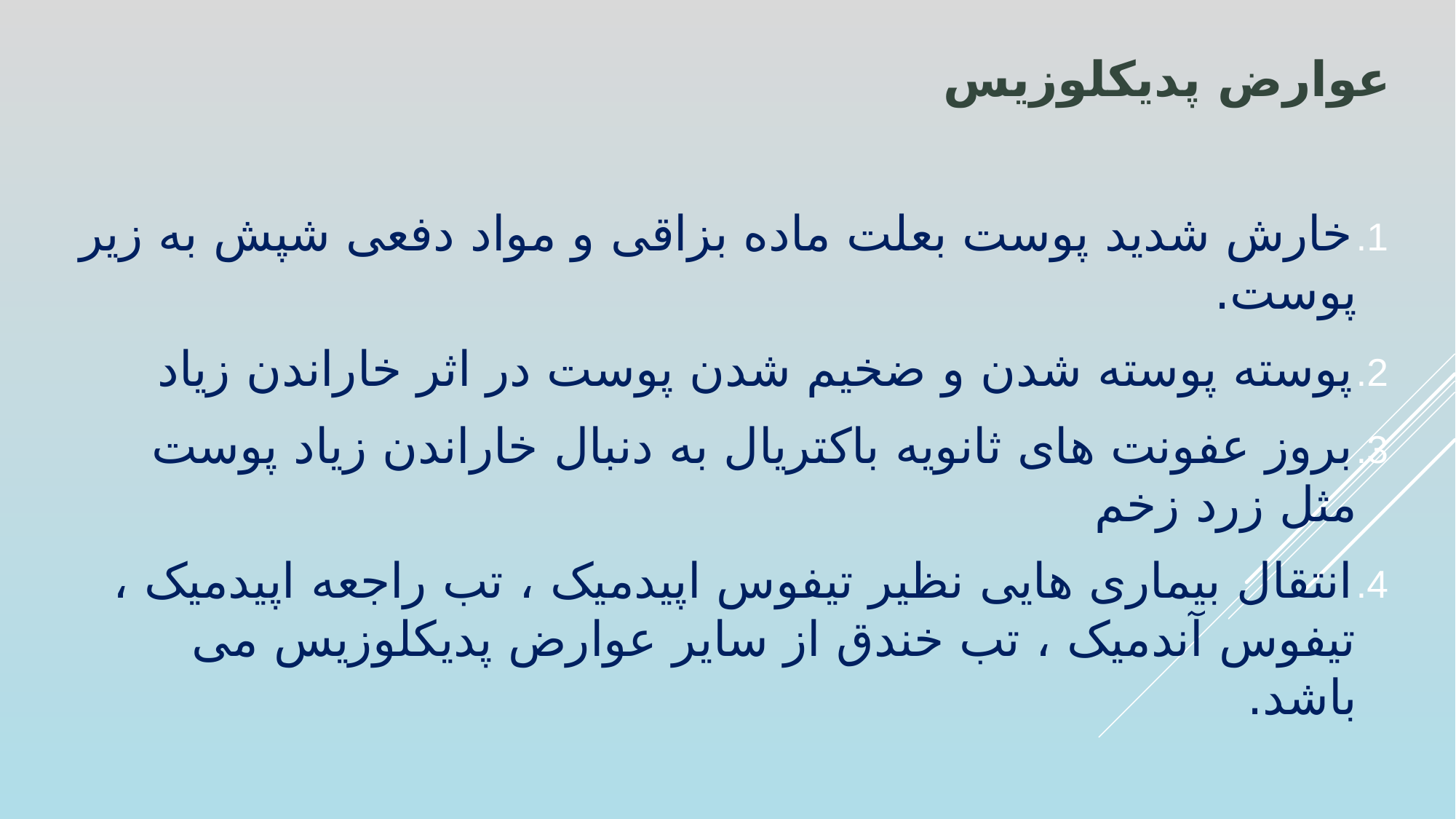

عوارض پدیکلوزیس

خارش شدید پوست بعلت ماده بزاقی و مواد دفعی شپش به زیر پوست.
پوسته پوسته شدن و ضخیم شدن پوست در اثر خاراندن زیاد
بروز عفونت های ثانویه باکتریال به دنبال خاراندن زیاد پوست مثل زرد زخم
انتقال بیماری هایی نظیر تیفوس اپیدمیک ، تب راجعه اپیدمیک ، تیفوس آندمیک ، تب خندق از سایر عوارض پدیکلوزیس می باشد.